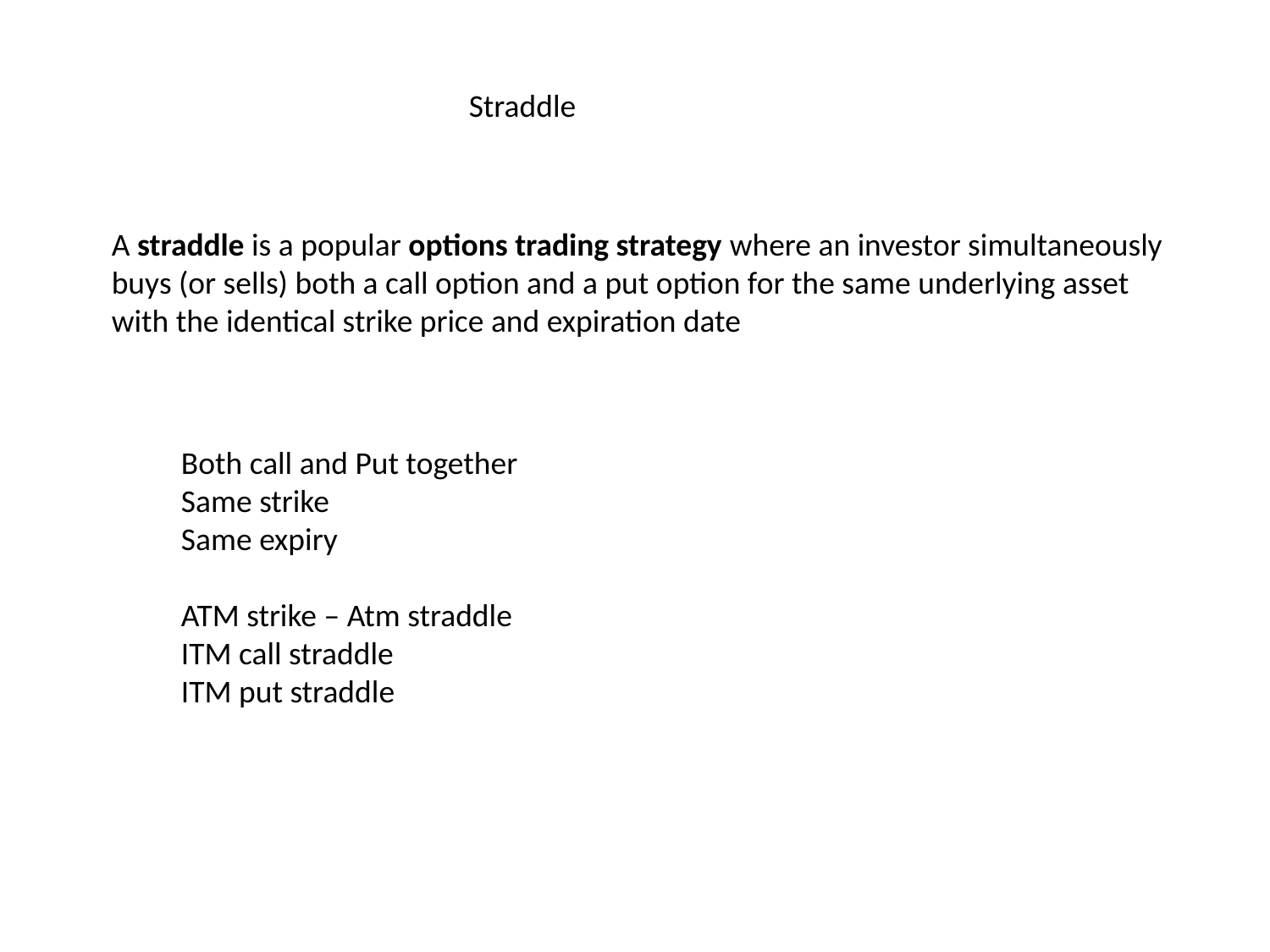

Straddle
A straddle is a popular options trading strategy where an investor simultaneously buys (or sells) both a call option and a put option for the same underlying asset with the identical strike price and expiration date
Both call and Put together
Same strike
Same expiry

ATM strike – Atm straddle
ITM call straddle
ITM put straddle